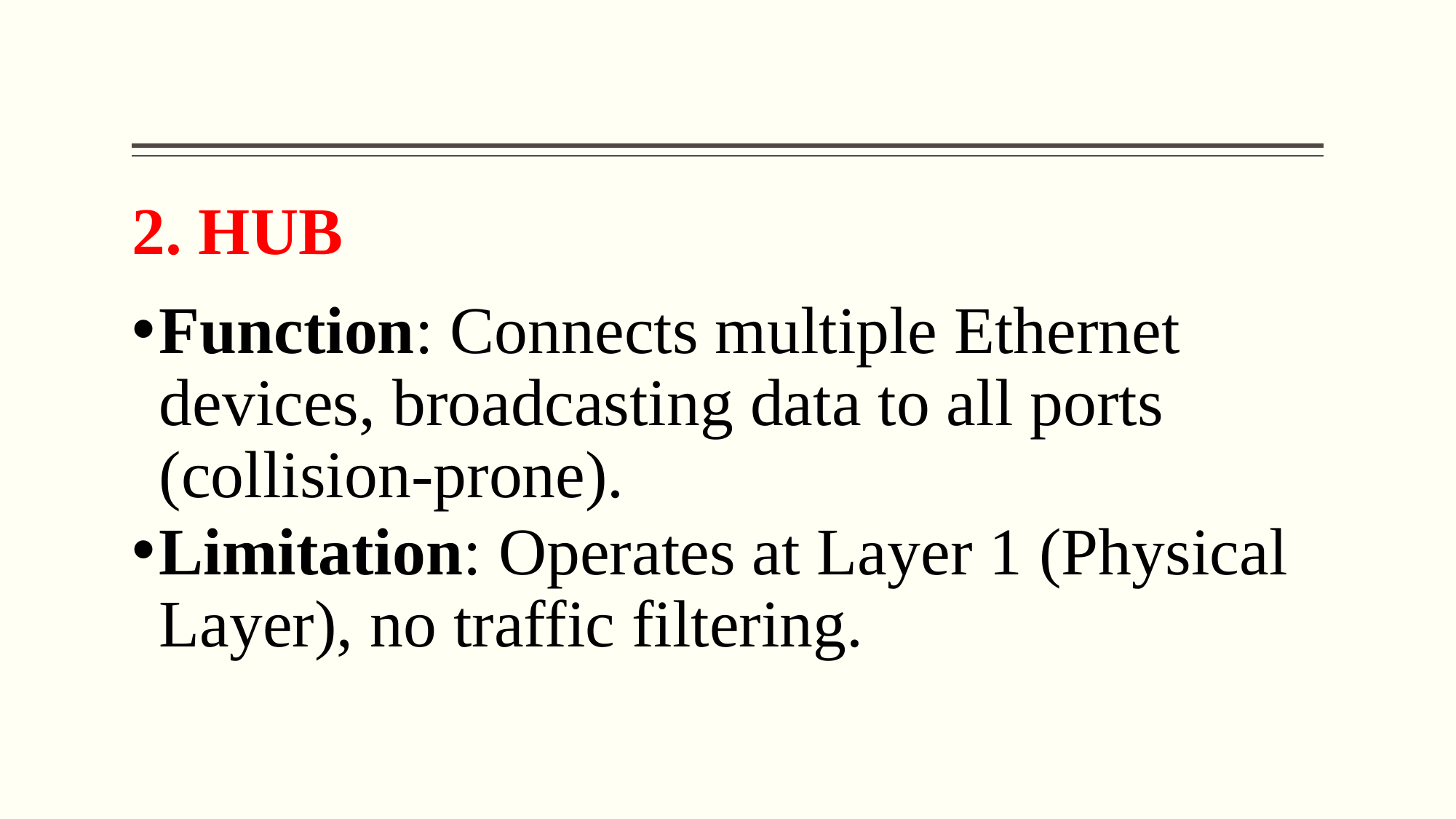

#
2. HUB
Function: Connects multiple Ethernet devices, broadcasting data to all ports (collision-prone).
Limitation: Operates at Layer 1 (Physical Layer), no traffic filtering.